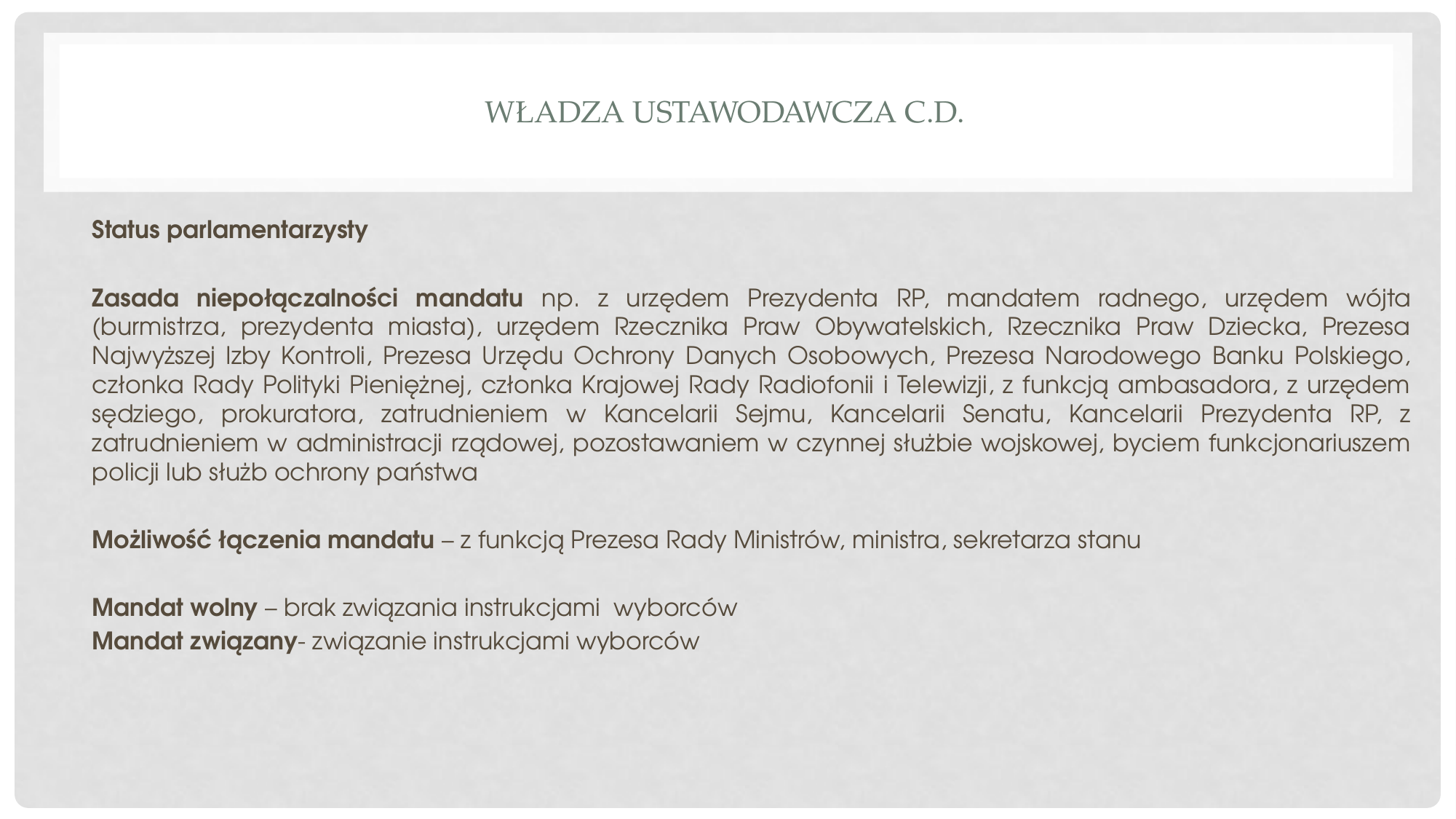

# Władza ustawodawcza c.d.
Status parlamentarzysty

Zasada niepołączalności mandatu np. z urzędem Prezydenta RP, mandatem radnego, urzędem wójta (burmistrza, prezydenta miasta), urzędem Rzecznika Praw Obywatelskich, Rzecznika Praw Dziecka, Prezesa Najwyższej Izby Kontroli, Prezesa Urzędu Ochrony Danych Osobowych, Prezesa Narodowego Banku Polskiego, członka Rady Polityki Pieniężnej, członka Krajowej Rady Radiofonii i Telewizji, z funkcją ambasadora, z urzędem sędziego, prokuratora, zatrudnieniem w Kancelarii Sejmu, Kancelarii Senatu, Kancelarii Prezydenta RP, z zatrudnieniem w administracji rządowej, pozostawaniem w czynnej służbie wojskowej, byciem funkcjonariuszem policji lub służb ochrony państwa

Możliwość łączenia mandatu – z funkcją Prezesa Rady Ministrów, ministra, sekretarza stanu

Mandat wolny – brak związania instrukcjami  wyborców
Mandat związany- związanie instrukcjami wyborców